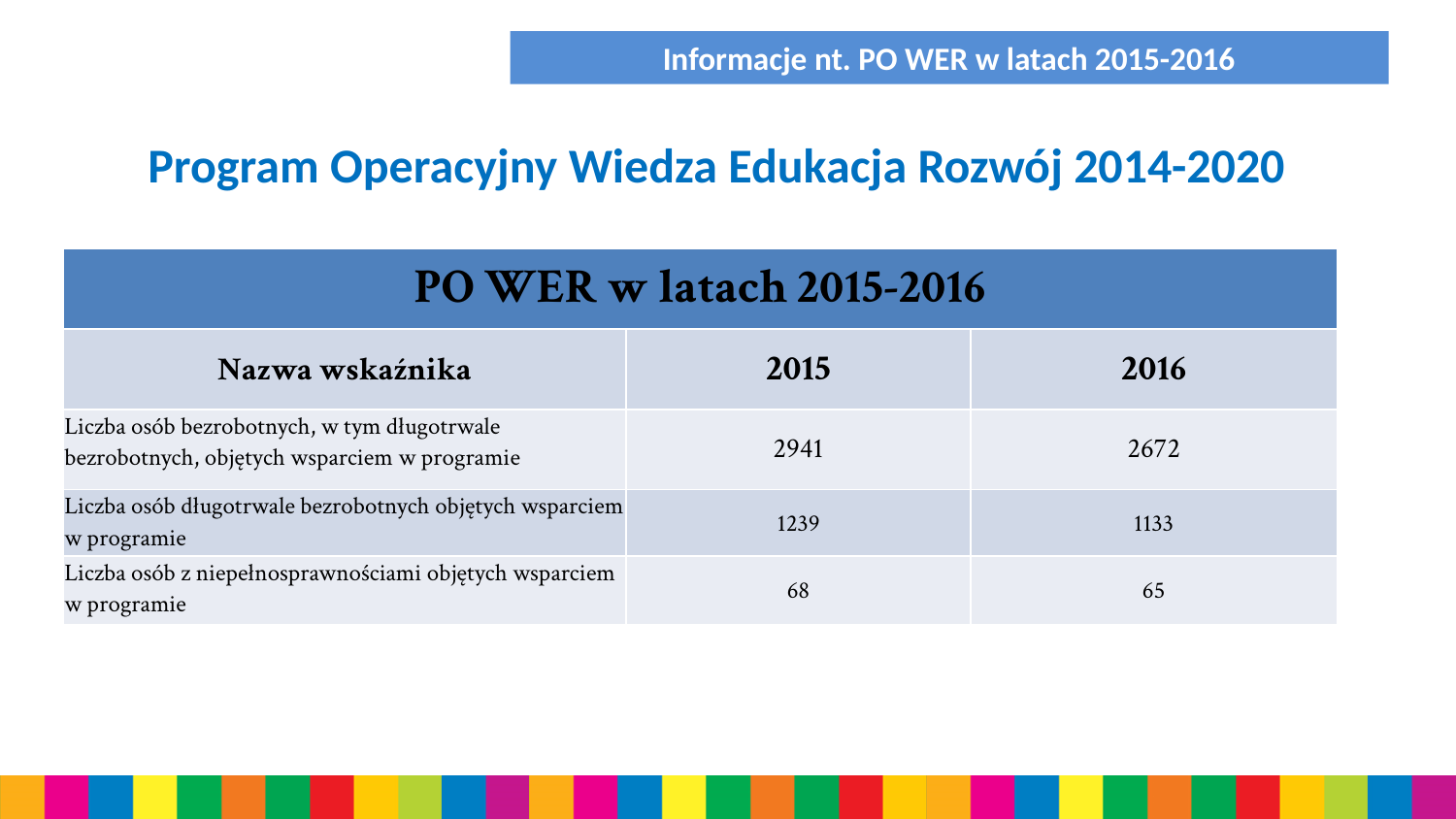

Informacje nt. PO WER w latach 2015-2016

Program Operacyjny Wiedza Edukacja Rozwój 2014-2020
| PO WER w latach 2015-2016 |  |  |
| --- | --- | --- |
| Nazwa wskaźnika | 2015 | 2016 |
| Liczba osób bezrobotnych, w tym długotrwale bezrobotnych, objętych wsparciem w programie | 2941 | 2672 |
| Liczba osób długotrwale bezrobotnych objętych wsparciem w programie | 1239 | 1133 |
| Liczba osób z niepełnosprawnościami objętych wsparciem w programie | 68 | 65 |